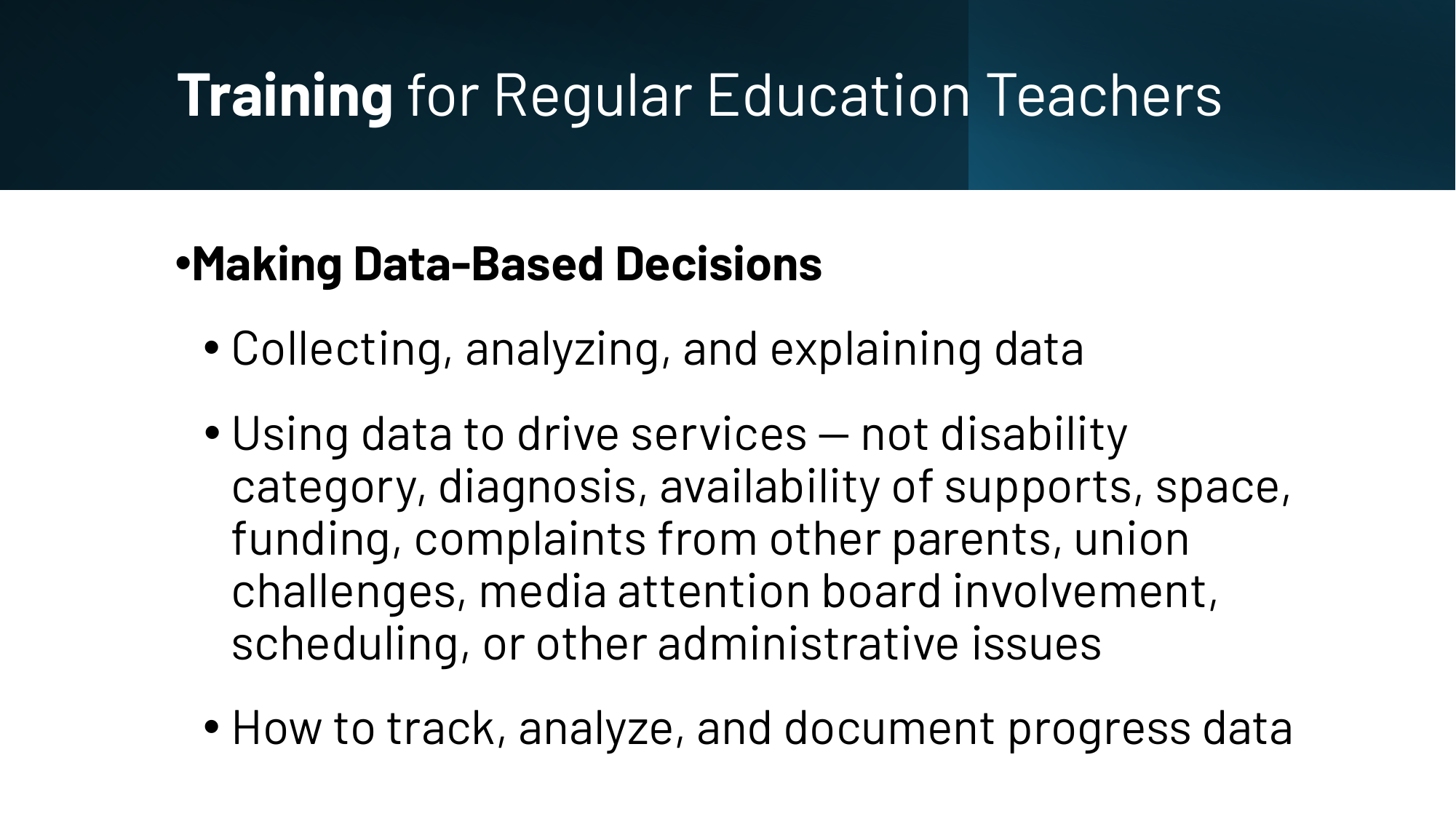

# Training for Regular Education Teachers
Making Data-Based Decisions
Collecting, analyzing, and explaining data
Using data to drive services — not disability category, diagnosis, availability of supports, space, funding, complaints from other parents, union challenges, media attention board involvement, scheduling, or other administrative issues
How to track, analyze, and document progress data